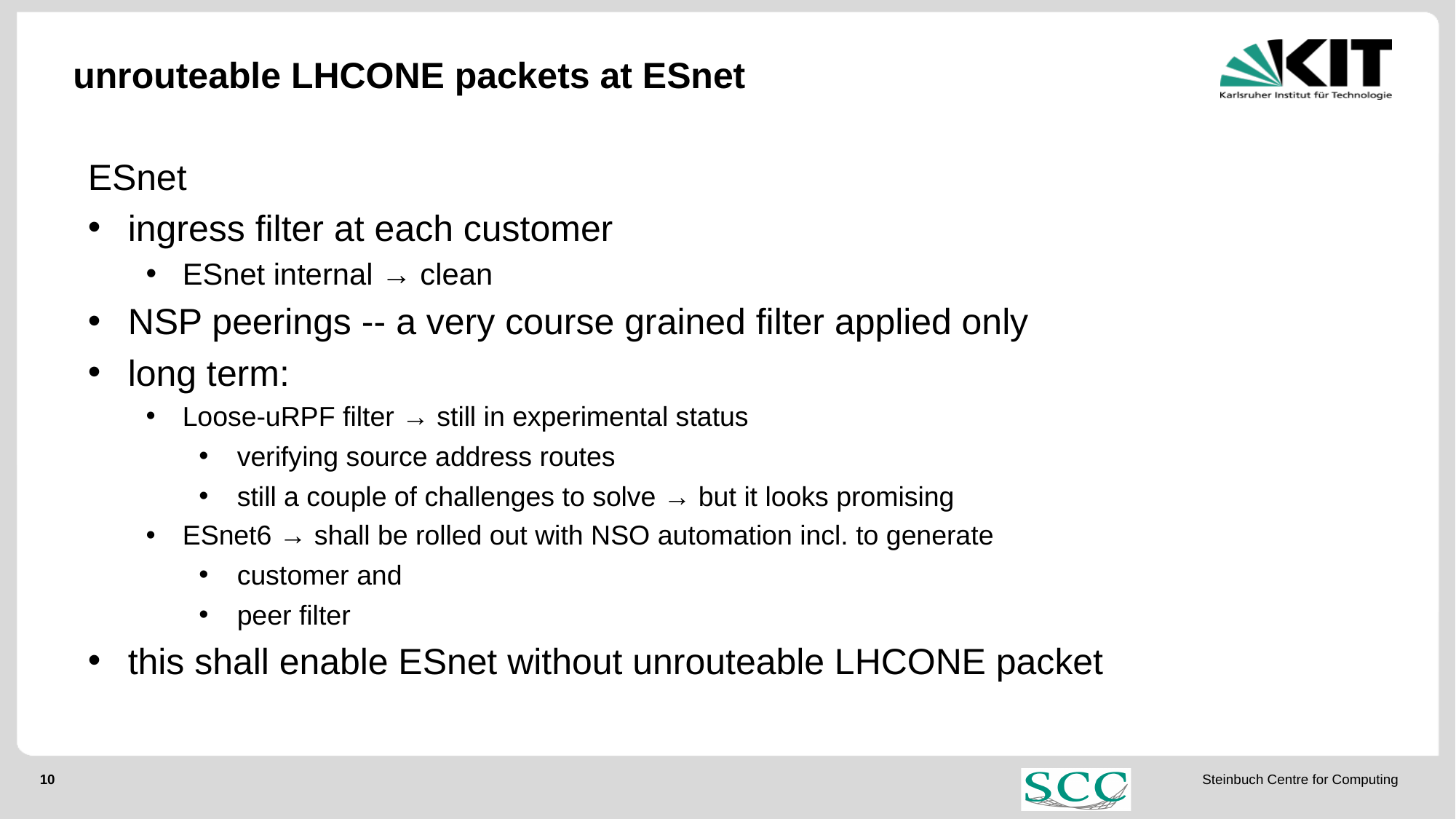

# unrouteable LHCONE packets at ESnet
ESnet
ingress filter at each customer
ESnet internal → clean
NSP peerings -- a very course grained filter applied only
long term:
Loose-uRPF filter → still in experimental status
verifying source address routes
still a couple of challenges to solve → but it looks promising
ESnet6 → shall be rolled out with NSO automation incl. to generate
customer and
peer filter
this shall enable ESnet without unrouteable LHCONE packet